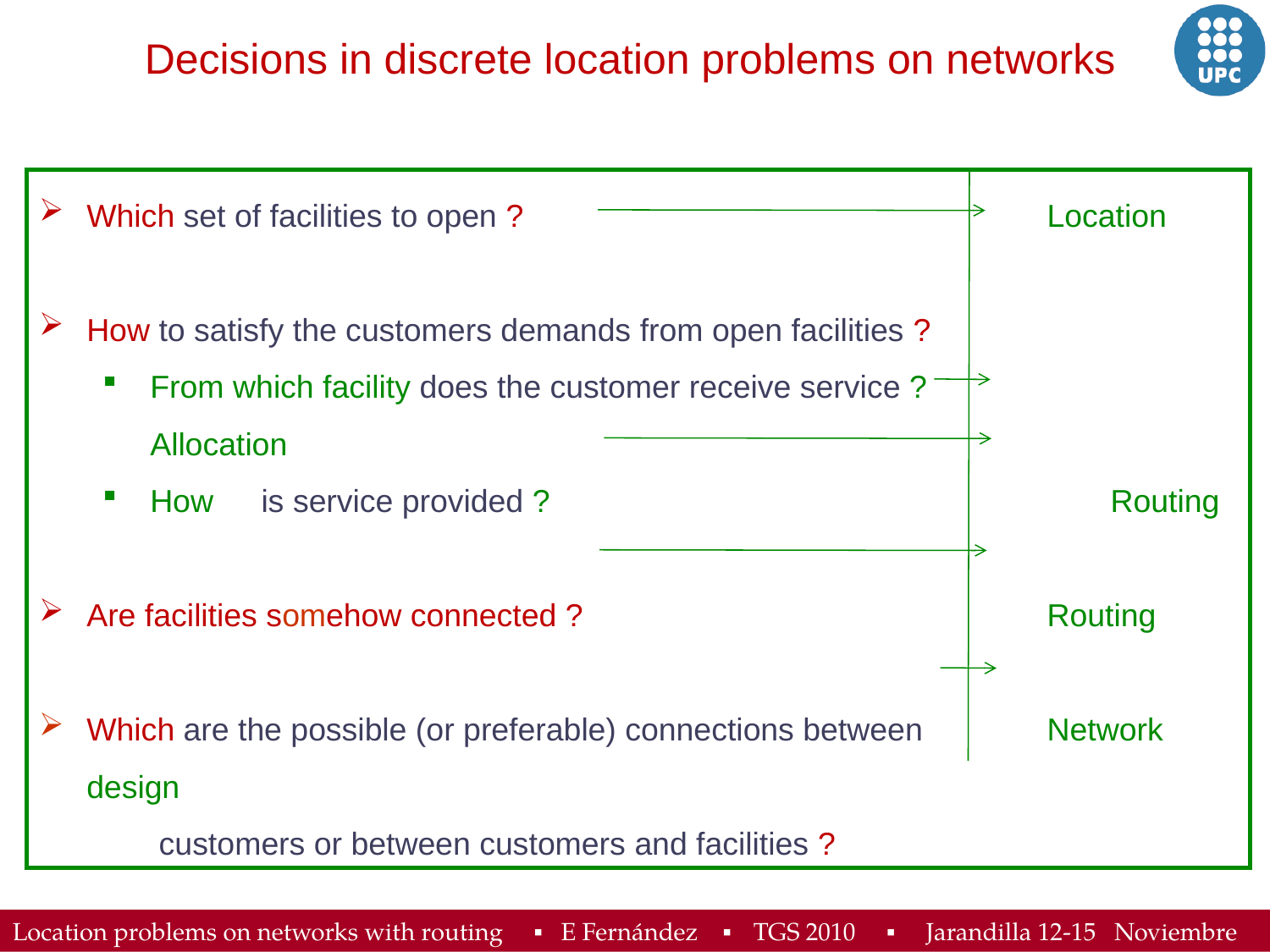

Decisions in discrete location problems on networks
Which set of facilities to open ? 	Location

How to satisfy the customers demands from open facilities ?
From which facility does the customer receive service ? 	Allocation
How 	is service provided ? 	Routing

Are facilities somehow connected ? 	Routing

Which are the possible (or preferable) connections between 	Network design
	 customers or between customers and facilities ?